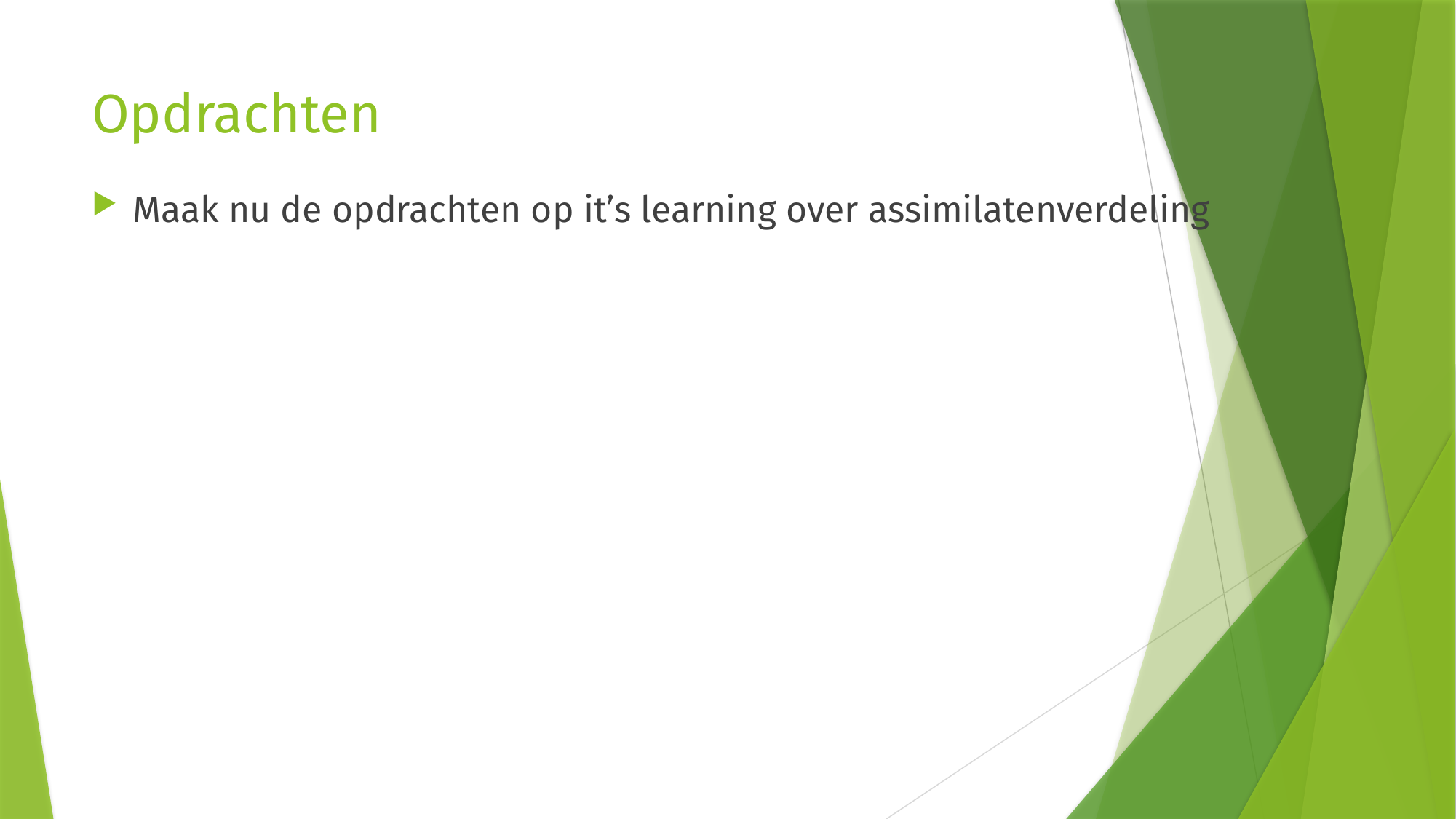

# Opdrachten
Maak nu de opdrachten op it’s learning over assimilatenverdeling